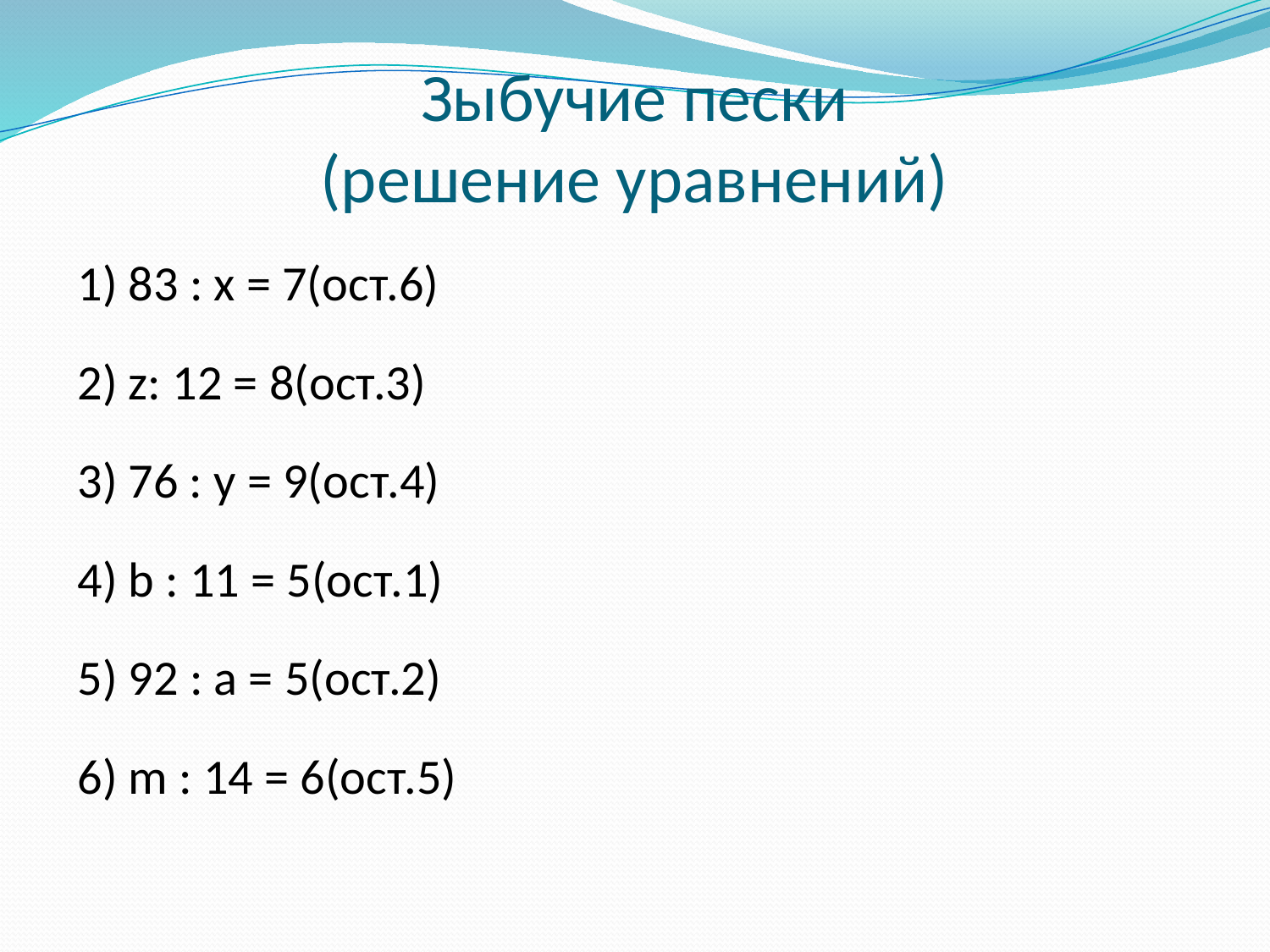

# Зыбучие пески (решение уравнений)
1) 83 : х = 7(ост.6)
2) z: 12 = 8(ост.3)
3) 76 : у = 9(ост.4)
4) b : 11 = 5(ост.1)
5) 92 : a = 5(ост.2)
6) m : 14 = 6(ост.5)